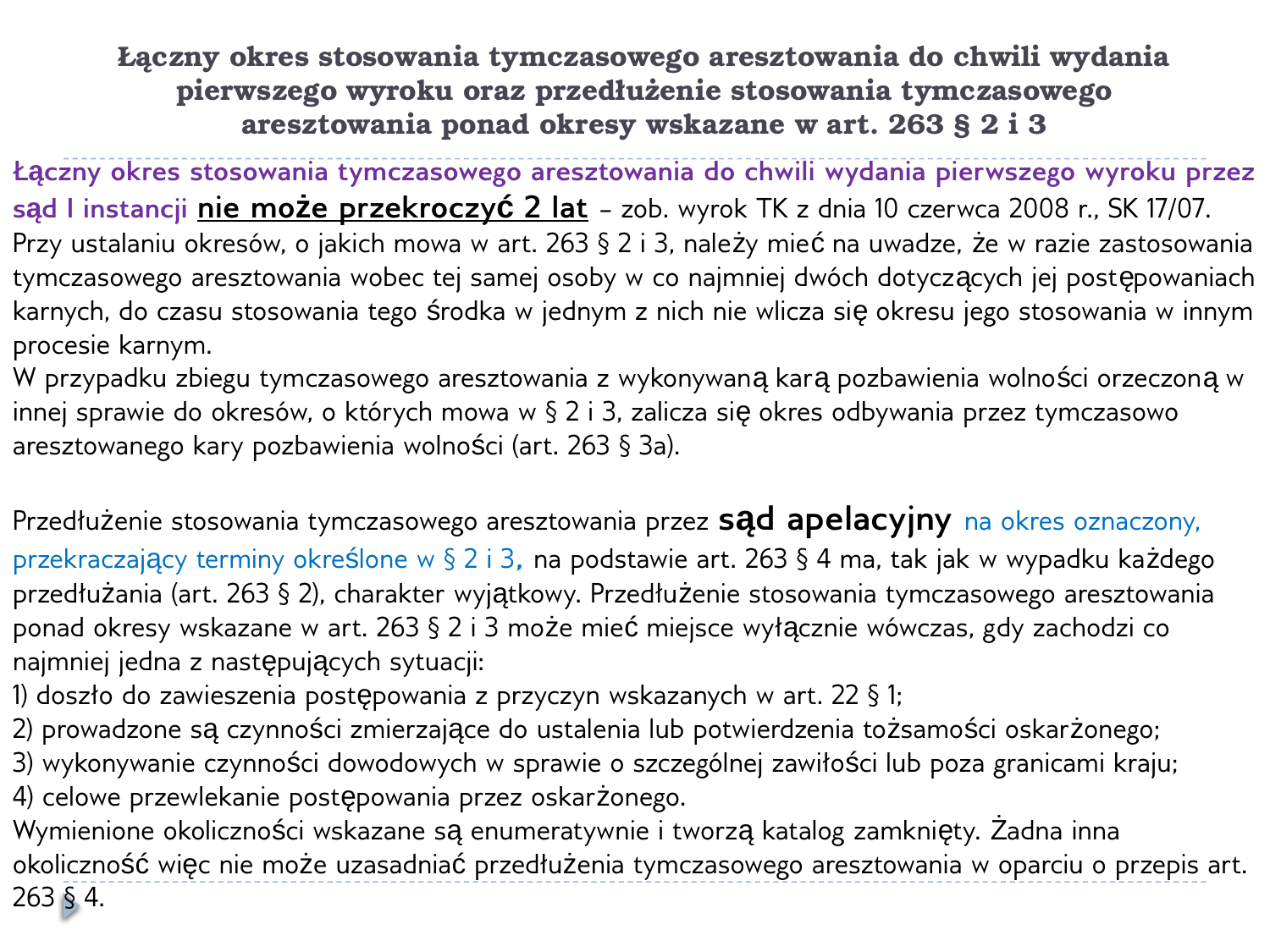

# Łączny okres stosowania tymczasowego aresztowania do chwili wydania pierwszego wyroku oraz przedłużenie stosowania tymczasowego aresztowania ponad okresy wskazane w art. 263 § 2 i 3
Łączny okres stosowania tymczasowego aresztowania do chwili wydania pierwszego wyroku przez sąd I instancji nie może przekroczyć 2 lat – zob. wyrok TK z dnia 10 czerwca 2008 r., SK 17/07.
Przy ustalaniu okresów, o jakich mowa w art. 263 § 2 i 3, należy mieć na uwadze, że w razie zastosowania tymczasowego aresztowania wobec tej samej osoby w co najmniej dwóch dotyczących jej postępowaniach karnych, do czasu stosowania tego środka w jednym z nich nie wlicza się okresu jego stosowania w innym procesie karnym.
W przypadku zbiegu tymczasowego aresztowania z wykonywaną karą pozbawienia wolności orzeczoną w innej sprawie do okresów, o których mowa w § 2 i 3, zalicza się okres odbywania przez tymczasowo aresztowanego kary pozbawienia wolności (art. 263 § 3a).

Przedłużenie stosowania tymczasowego aresztowania przez sąd apelacyjny na okres oznaczony, przekraczający terminy określone w § 2 i 3, na podstawie art. 263 § 4 ma, tak jak w wypadku każdego przedłużania (art. 263 § 2), charakter wyjątkowy. Przedłużenie stosowania tymczasowego aresztowania ponad okresy wskazane w art. 263 § 2 i 3 może mieć miejsce wyłącznie wówczas, gdy zachodzi co najmniej jedna z następujących sytuacji:
1) doszło do zawieszenia postępowania z przyczyn wskazanych w art. 22 § 1;
2) prowadzone są czynności zmierzające do ustalenia lub potwierdzenia tożsamości oskarżonego;
3) wykonywanie czynności dowodowych w sprawie o szczególnej zawiłości lub poza granicami kraju;
4) celowe przewlekanie postępowania przez oskarżonego.
Wymienione okoliczności wskazane są enumeratywnie i tworzą katalog zamknięty. Żadna inna okoliczność więc nie może uzasadniać przedłużenia tymczasowego aresztowania w oparciu o przepis art. 263 § 4.